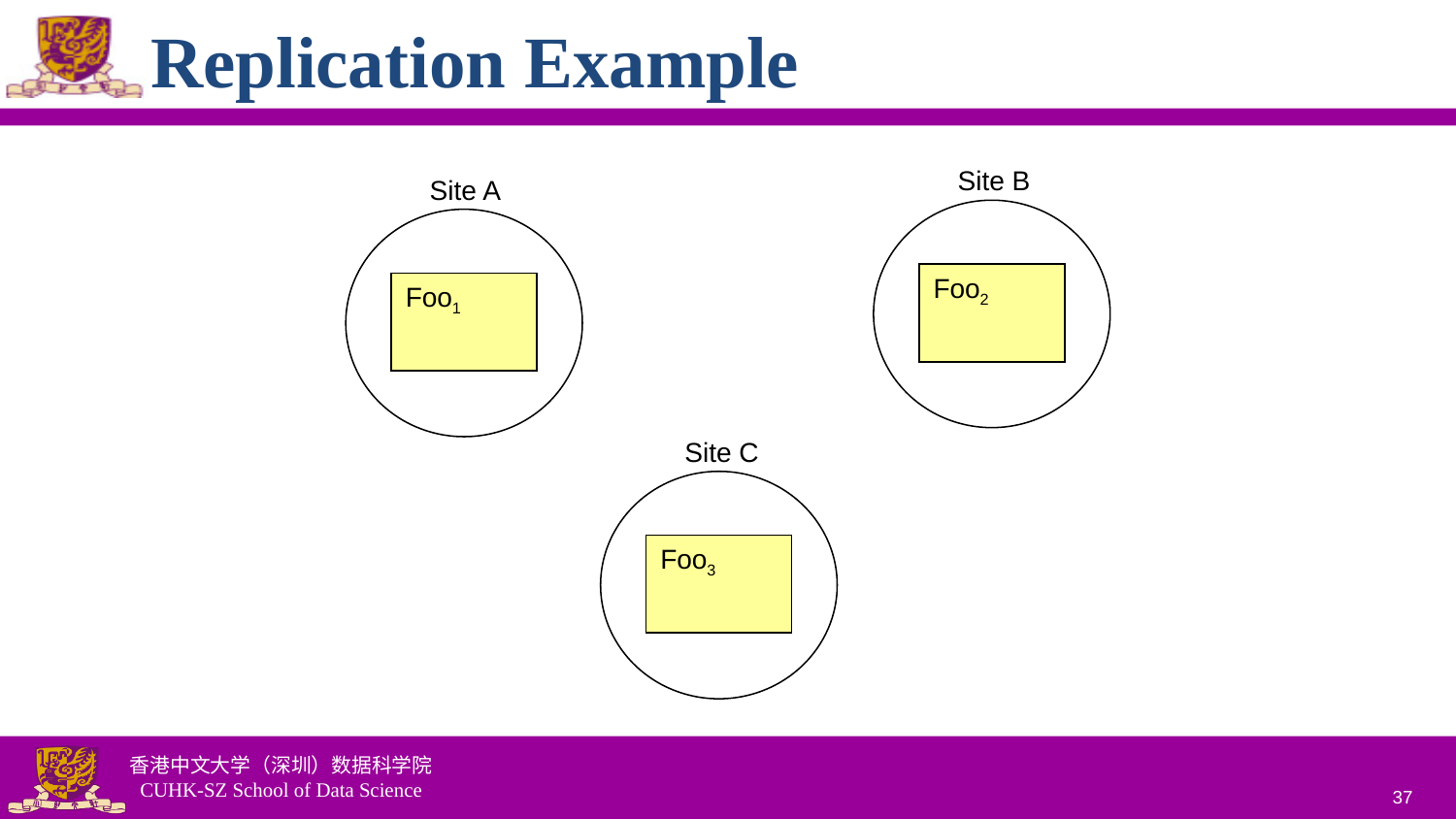

# Replication Example
Site B

Foo2

Site A

Foo1

Site C

Foo3

37